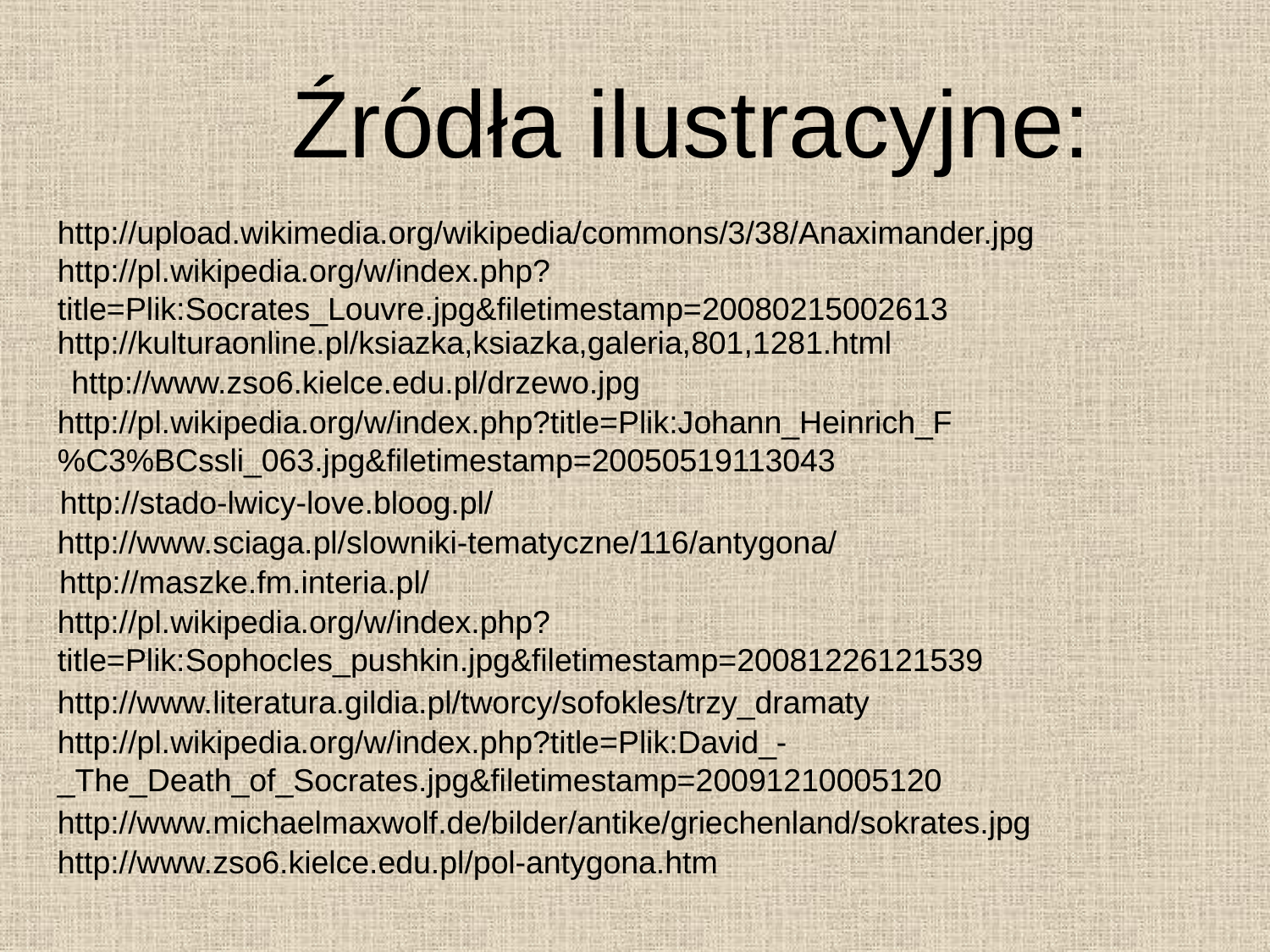

Źródła ilustracyjne:
http://upload.wikimedia.org/wikipedia/commons/3/38/Anaximander.jpg http://pl.wikipedia.org/w/index.php?title=Plik:Socrates_Louvre.jpg&filetimestamp=20080215002613
http://kulturaonline.pl/ksiazka,ksiazka,galeria,801,1281.html
http://www.zso6.kielce.edu.pl/drzewo.jpg
http://pl.wikipedia.org/w/index.php?title=Plik:Johann_Heinrich_F%C3%BCssli_063.jpg&filetimestamp=20050519113043
http://stado-lwicy-love.bloog.pl/
http://www.sciaga.pl/slowniki-tematyczne/116/antygona/
http://maszke.fm.interia.pl/
http://pl.wikipedia.org/w/index.php?title=Plik:Sophocles_pushkin.jpg&filetimestamp=20081226121539
http://www.literatura.gildia.pl/tworcy/sofokles/trzy_dramaty
http://pl.wikipedia.org/w/index.php?title=Plik:David_-_The_Death_of_Socrates.jpg&filetimestamp=20091210005120
http://www.michaelmaxwolf.de/bilder/antike/griechenland/sokrates.jpg
http://www.zso6.kielce.edu.pl/pol-antygona.htm